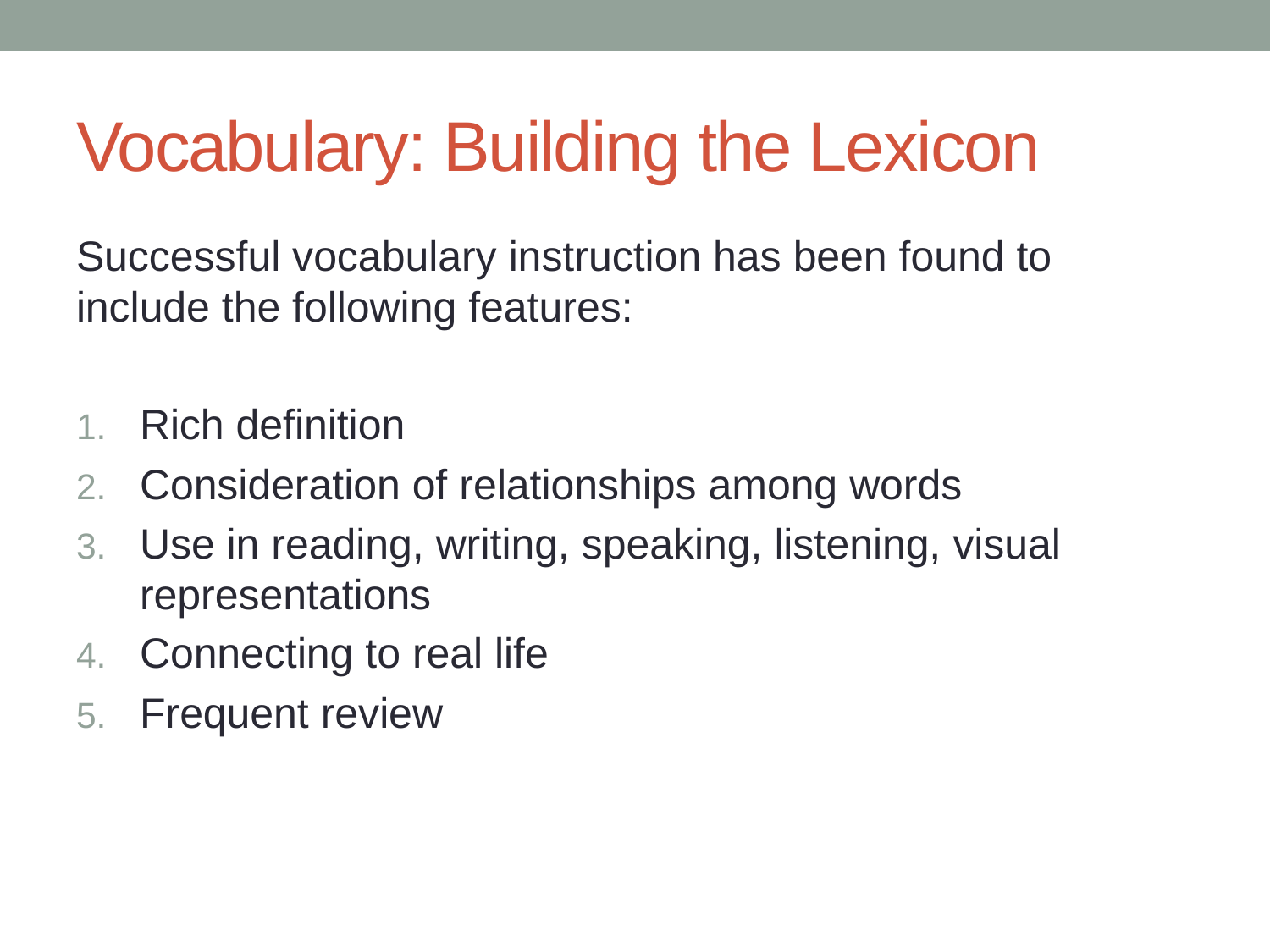

# Vocabulary: Building the Lexicon
Successful vocabulary instruction has been found to include the following features:

Rich definition
Consideration of relationships among words
Use in reading, writing, speaking, listening, visual representations
Connecting to real life
Frequent review